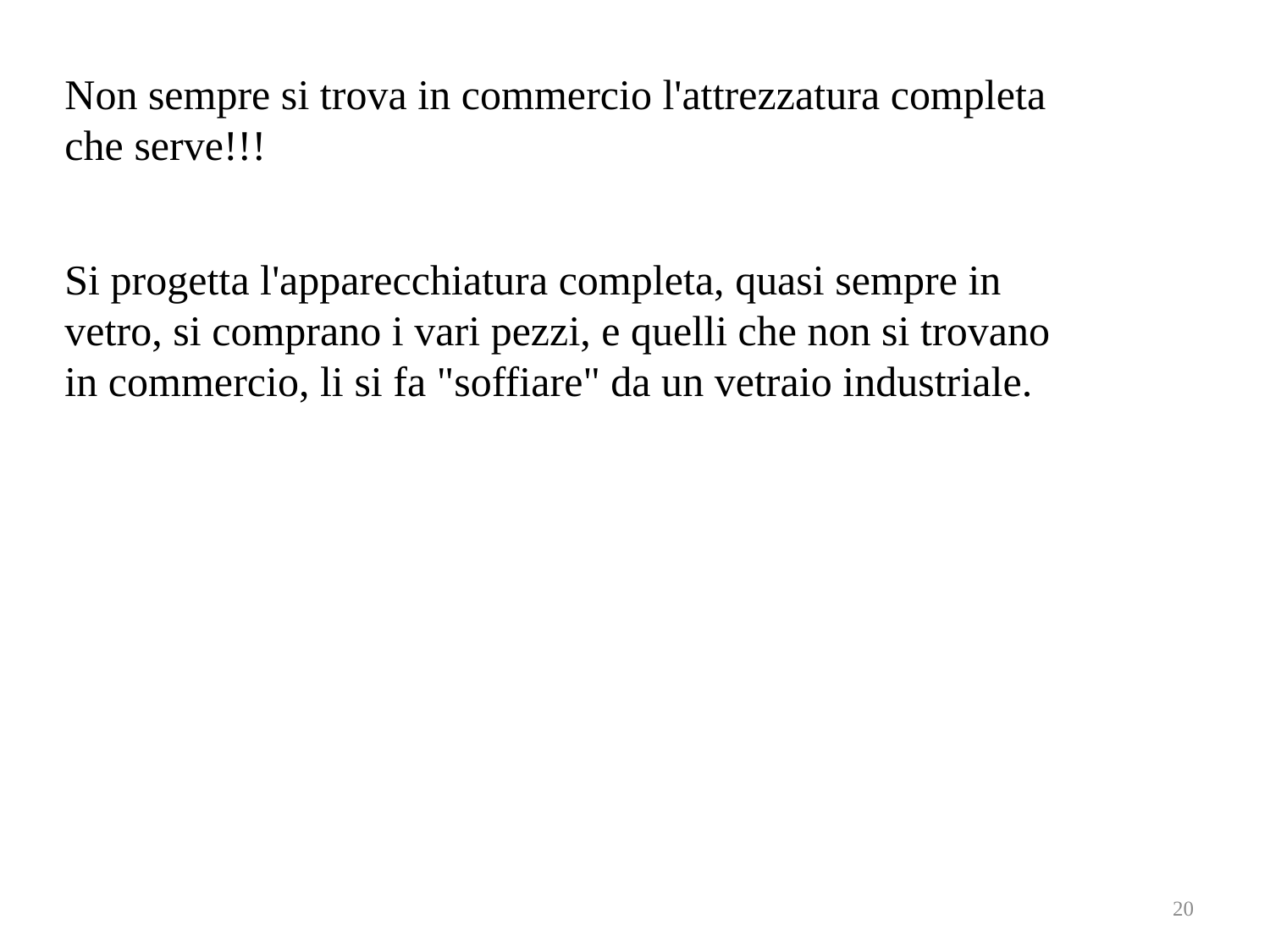

Non sempre si trova in commercio l'attrezzatura completa che serve!!!
Si progetta l'apparecchiatura completa, quasi sempre in vetro, si comprano i vari pezzi, e quelli che non si trovano in commercio, li si fa "soffiare" da un vetraio industriale.
20